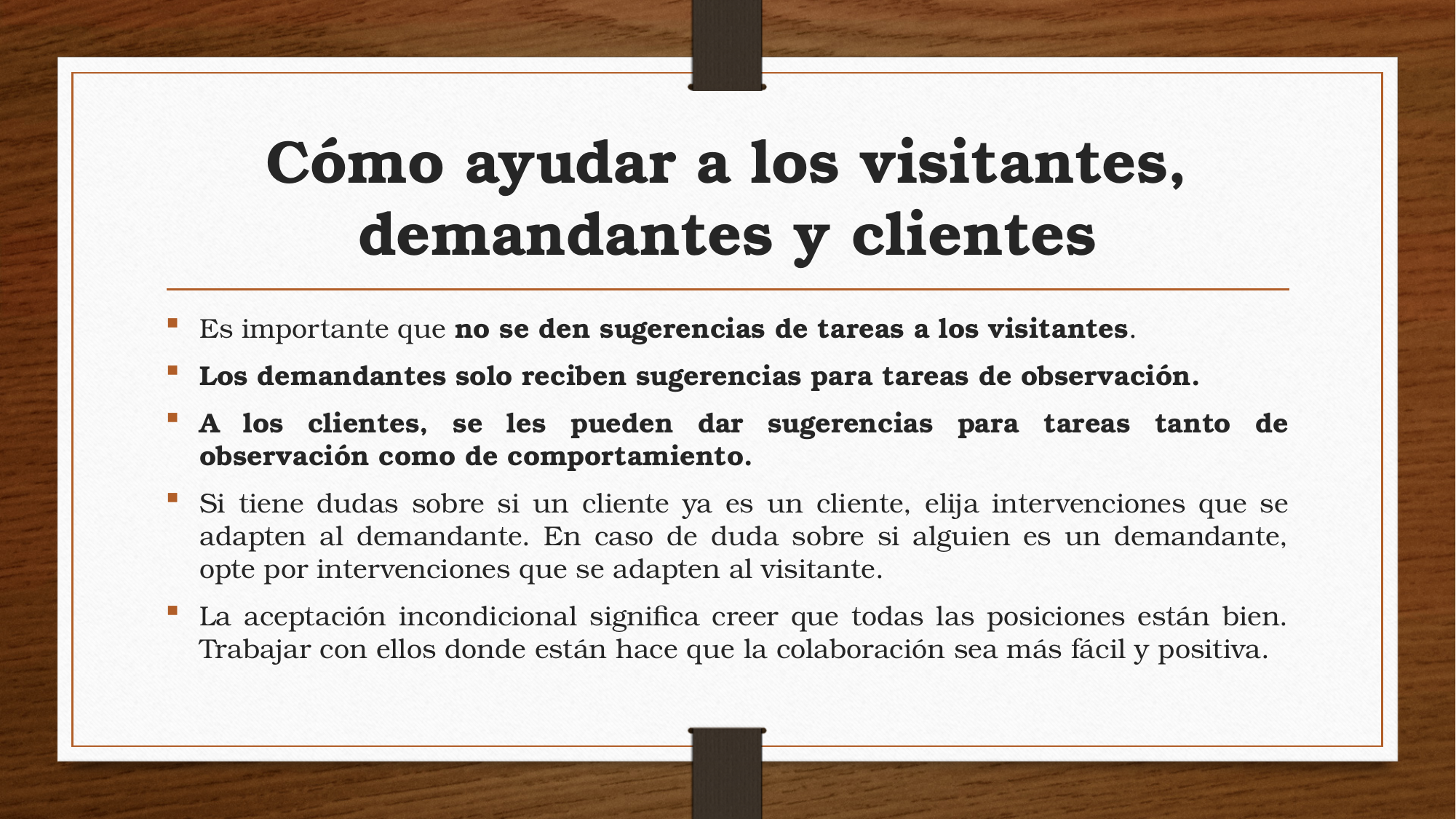

# Cómo ayudar a los visitantes, demandantes y clientes
Es importante que no se den sugerencias de tareas a los visitantes.
Los demandantes solo reciben sugerencias para tareas de observación.
A los clientes, se les pueden dar sugerencias para tareas tanto de observación como de comportamiento.
Si tiene dudas sobre si un cliente ya es un cliente, elija intervenciones que se adapten al demandante. En caso de duda sobre si alguien es un demandante, opte por intervenciones que se adapten al visitante.
La aceptación incondicional significa creer que todas las posiciones están bien. Trabajar con ellos donde están hace que la colaboración sea más fácil y positiva.